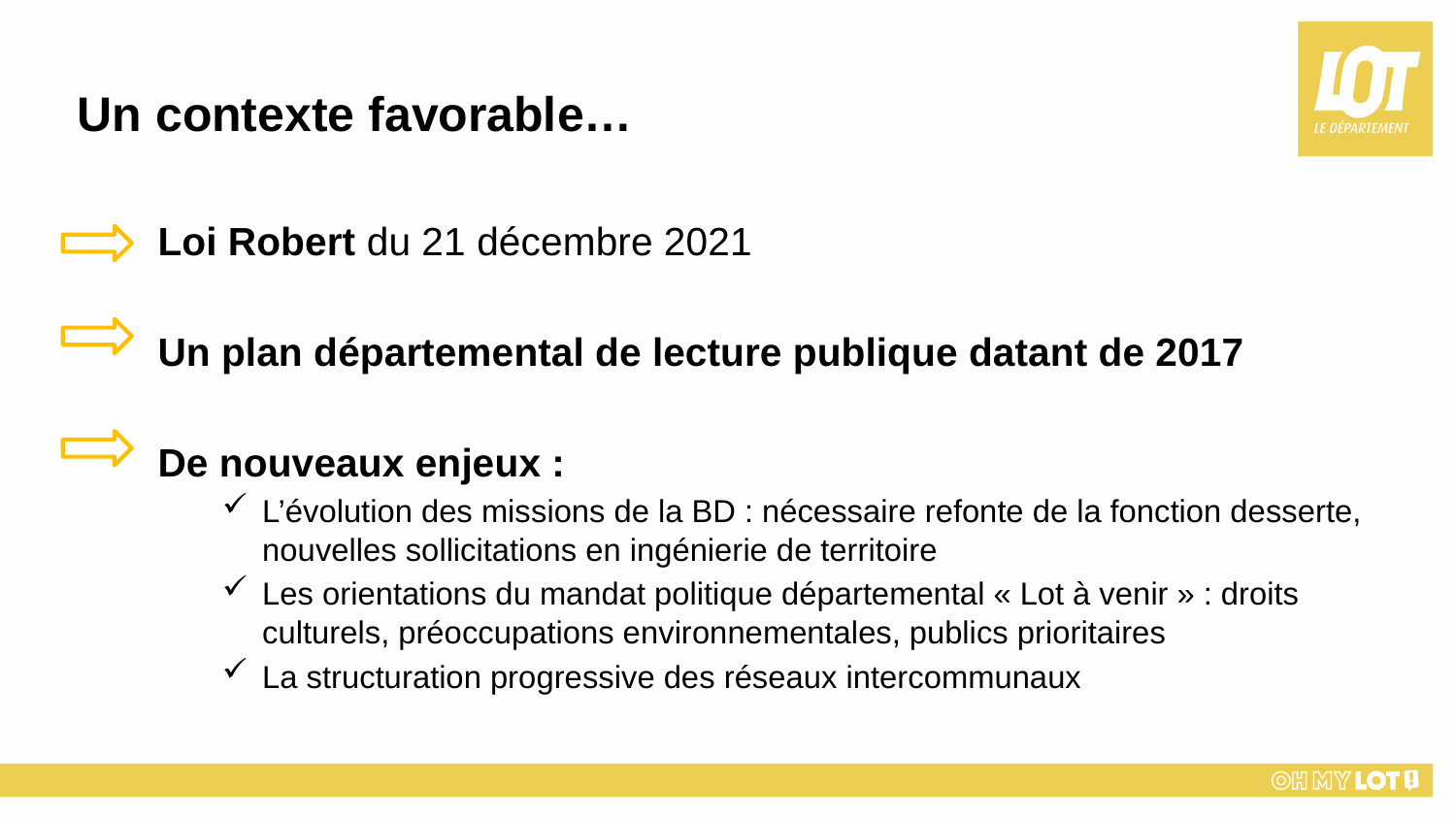

Un contexte favorable…
Loi Robert du 21 décembre 2021

Un plan départemental de lecture publique datant de 2017

De nouveaux enjeux :
L’évolution des missions de la BD : nécessaire refonte de la fonction desserte, nouvelles sollicitations en ingénierie de territoire
Les orientations du mandat politique départemental « Lot à venir » : droits culturels, préoccupations environnementales, publics prioritaires
La structuration progressive des réseaux intercommunaux